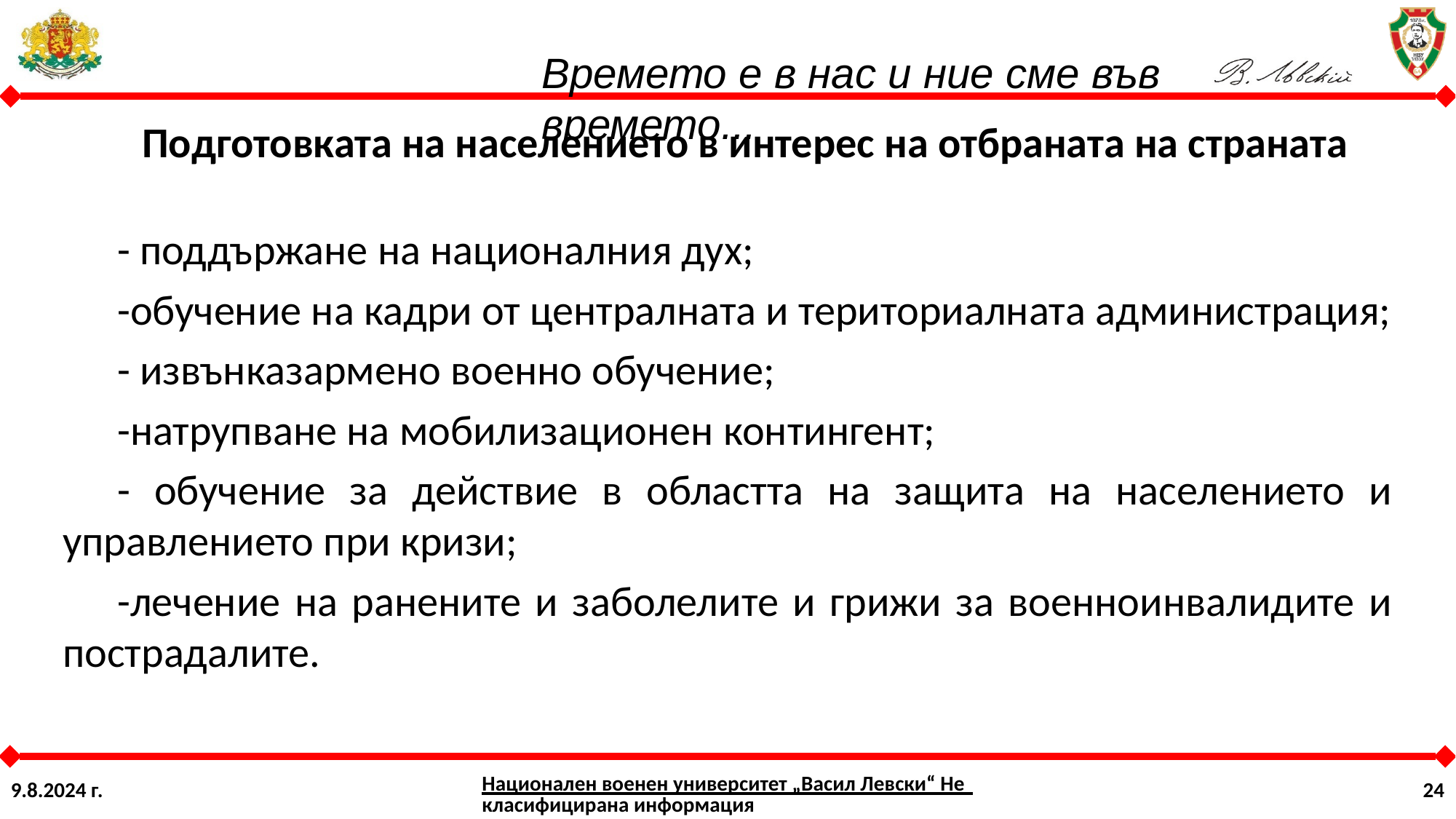

Подготовката на населението в интерес на отбраната на страната
- поддържане на националния дух;
-обучение на кадри от централната и териториалната администрация;
- извънказармено военно обучение;
-натрупване на мобилизационен контингент;
- обучение за действие в областта на защита на населението и управлението при кризи;
-лечение на ранените и заболелите и грижи за военноинвалидите и пострадалите.
Национален военен университет „Васил Левски“ Некласифицирана информация
9.8.2024 г.
24